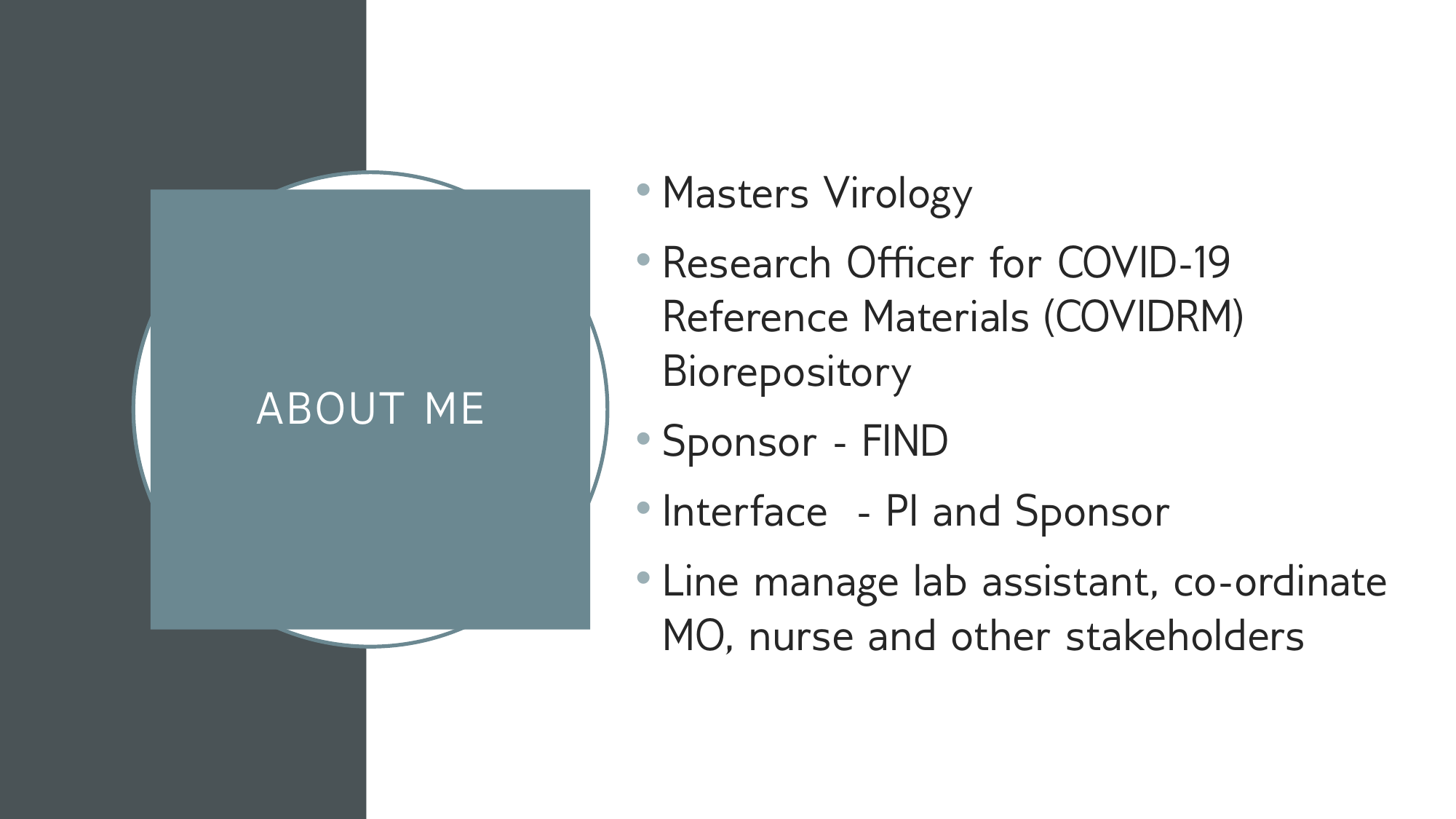

Masters Virology
Research Officer for COVID-19 Reference Materials (COVIDRM) Biorepository
Sponsor - FIND
Interface  - PI and Sponsor
Line manage lab assistant, co-ordinate MO, nurse and other stakeholders

# ABOUT ME